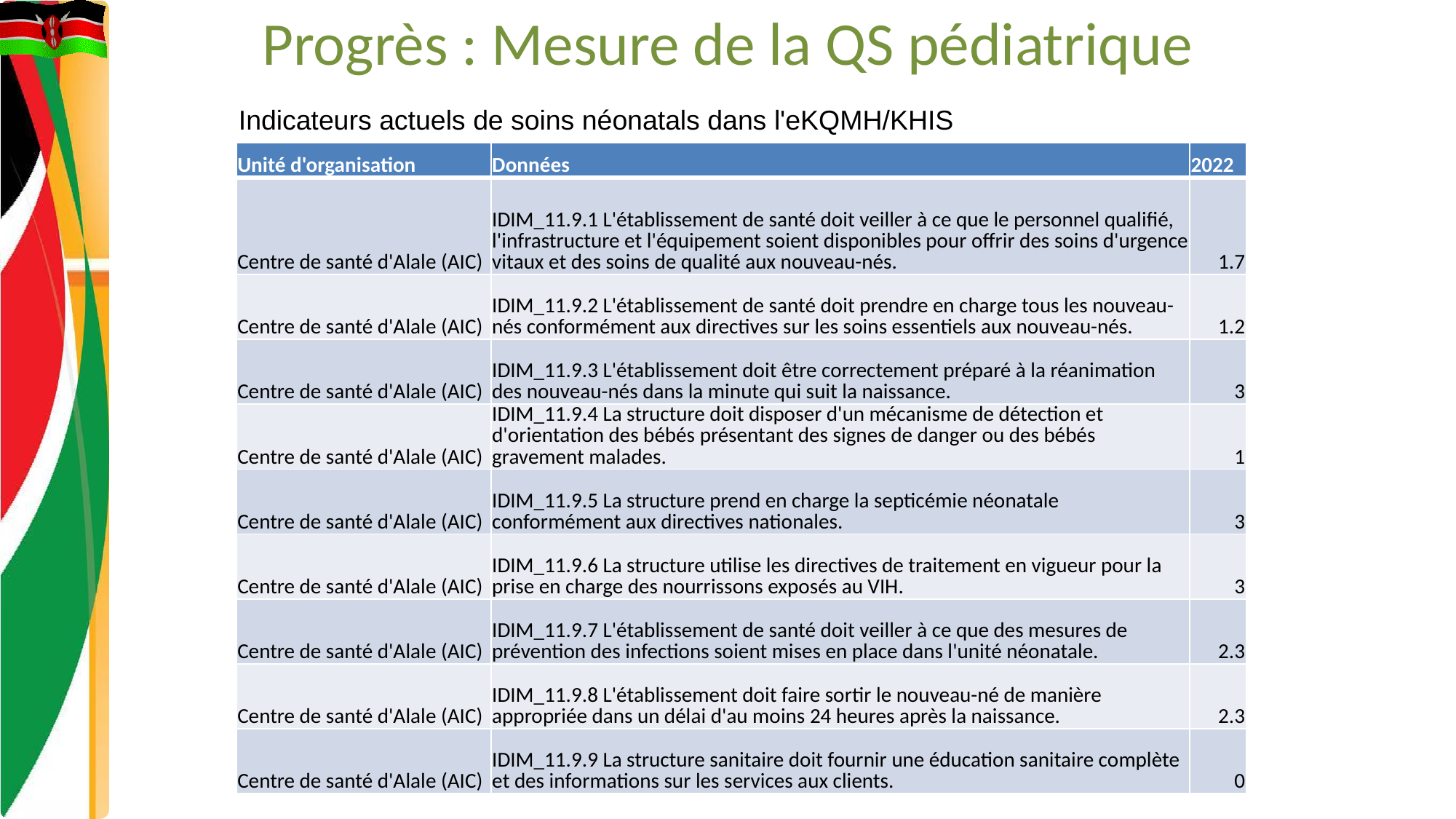

# Progrès : Mesure de la QS pédiatrique
Indicateurs actuels de soins néonatals dans l'eKQMH/KHIS
| Unité d'organisation | Données | 2022 |
| --- | --- | --- |
| Centre de santé d'Alale (AIC) | IDIM\_11.9.1 L'établissement de santé doit veiller à ce que le personnel qualifié, l'infrastructure et l'équipement soient disponibles pour offrir des soins d'urgence vitaux et des soins de qualité aux nouveau-nés. | 1.7 |
| Centre de santé d'Alale (AIC) | IDIM\_11.9.2 L'établissement de santé doit prendre en charge tous les nouveau-nés conformément aux directives sur les soins essentiels aux nouveau-nés. | 1.2 |
| Centre de santé d'Alale (AIC) | IDIM\_11.9.3 L'établissement doit être correctement préparé à la réanimation des nouveau-nés dans la minute qui suit la naissance. | 3 |
| Centre de santé d'Alale (AIC) | IDIM\_11.9.4 La structure doit disposer d'un mécanisme de détection et d'orientation des bébés présentant des signes de danger ou des bébés gravement malades. | 1 |
| Centre de santé d'Alale (AIC) | IDIM\_11.9.5 La structure prend en charge la septicémie néonatale conformément aux directives nationales. | 3 |
| Centre de santé d'Alale (AIC) | IDIM\_11.9.6 La structure utilise les directives de traitement en vigueur pour la prise en charge des nourrissons exposés au VIH. | 3 |
| Centre de santé d'Alale (AIC) | IDIM\_11.9.7 L'établissement de santé doit veiller à ce que des mesures de prévention des infections soient mises en place dans l'unité néonatale. | 2.3 |
| Centre de santé d'Alale (AIC) | IDIM\_11.9.8 L'établissement doit faire sortir le nouveau-né de manière appropriée dans un délai d'au moins 24 heures après la naissance. | 2.3 |
| Centre de santé d'Alale (AIC) | IDIM\_11.9.9 La structure sanitaire doit fournir une éducation sanitaire complète et des informations sur les services aux clients. | 0 |